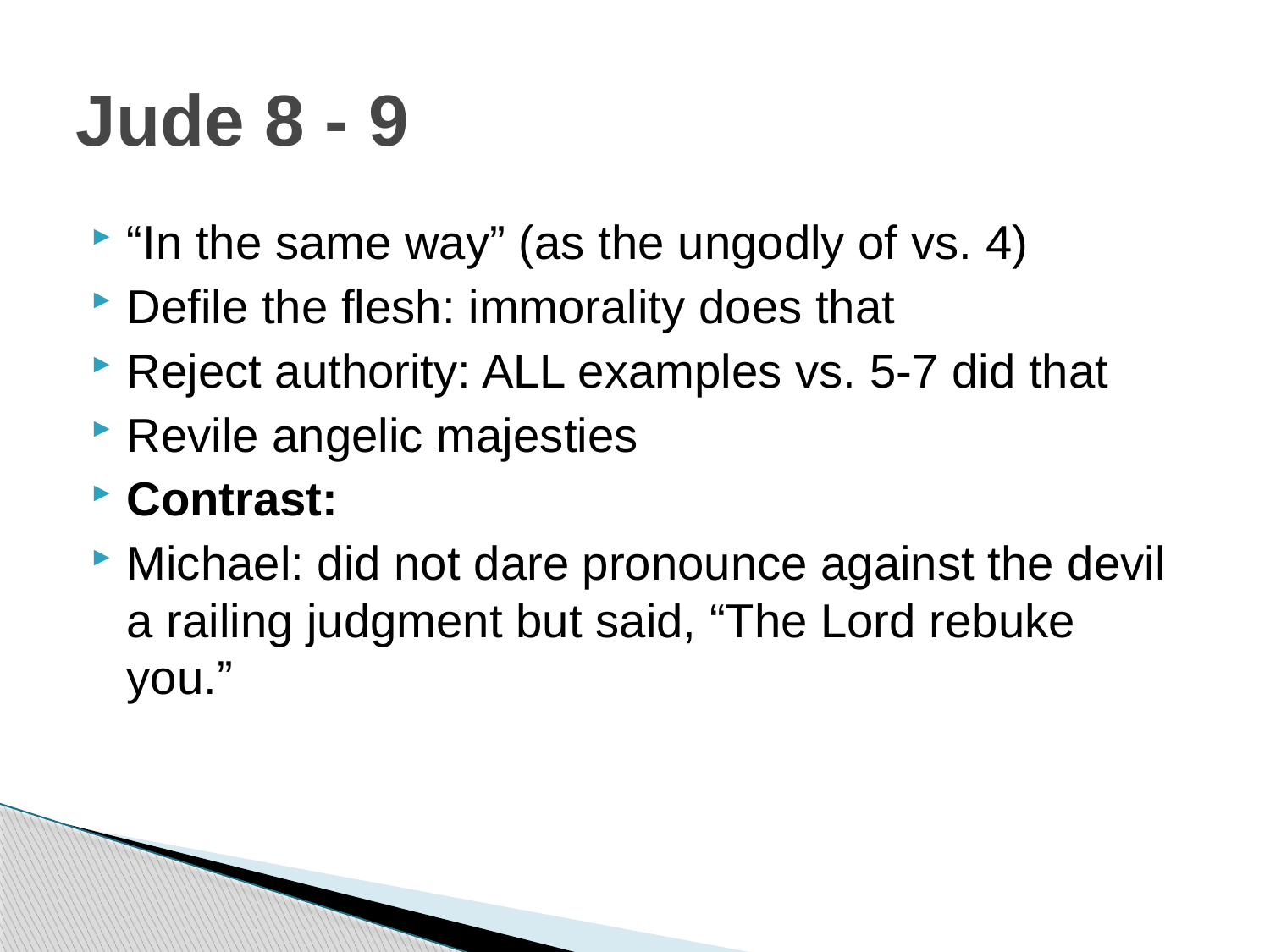

# Jude 8 - 9
“In the same way” (as the ungodly of vs. 4)
Defile the flesh: immorality does that
Reject authority: ALL examples vs. 5-7 did that
Revile angelic majesties
Contrast:
Michael: did not dare pronounce against the devil a railing judgment but said, “The Lord rebuke you.”